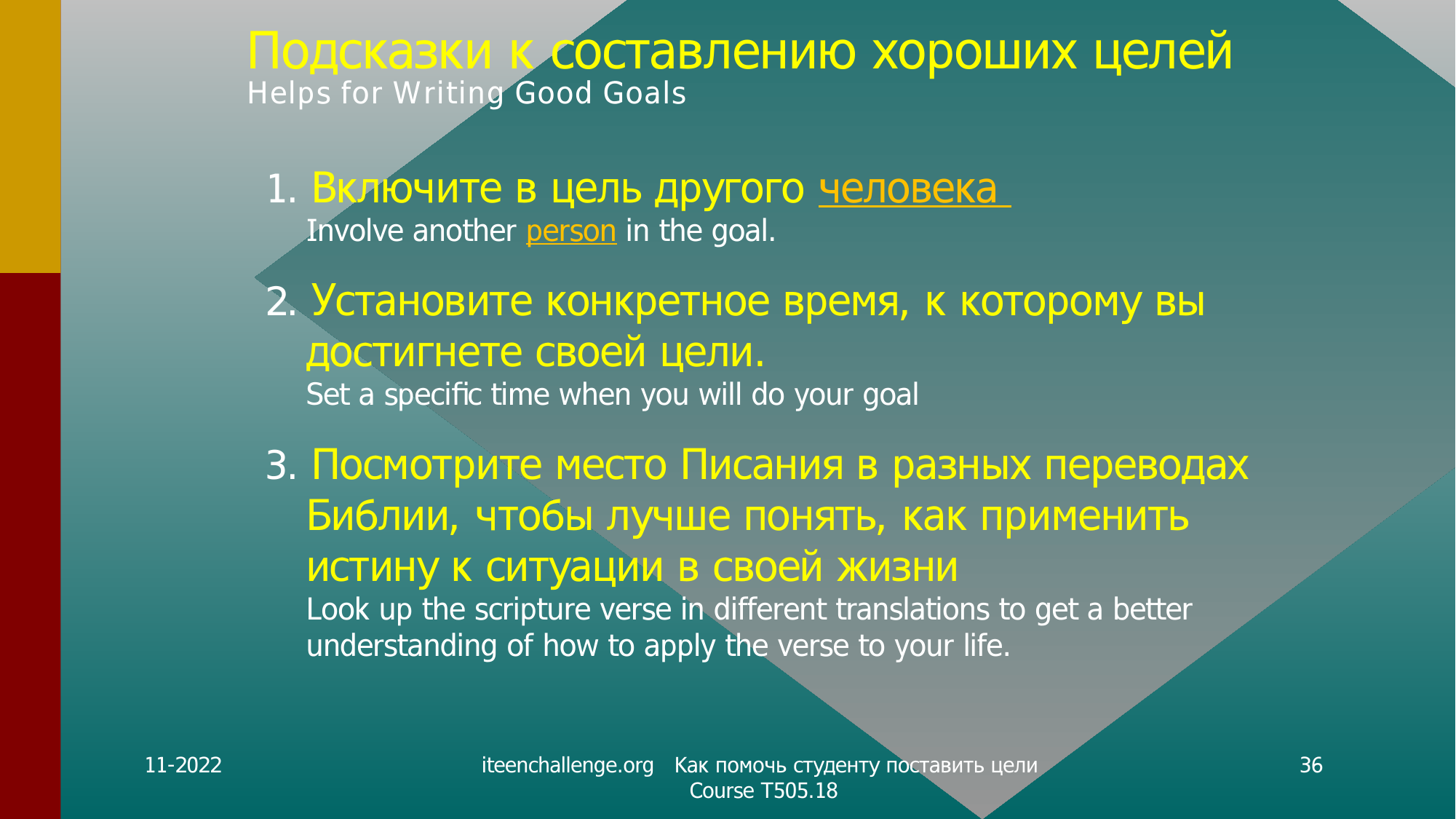

# Подсказки к составлению хороших целей Helps for Writing Good Goals
1. Включите в цель другого человека
Involve another person in the goal.
2. Установите конкретное время, к которому вы достигнете своей цели.
Set a specific time when you will do your goal
3. Посмотрите место Писания в разных переводах Библии, чтобы лучше понять, как применить истину к ситуации в своей жизни
Look up the scripture verse in different translations to get a better understanding of how to apply the verse to your life.

11-2022
iteenchallenge.org   Как помочь студенту поставить цели  Course T505.18
36